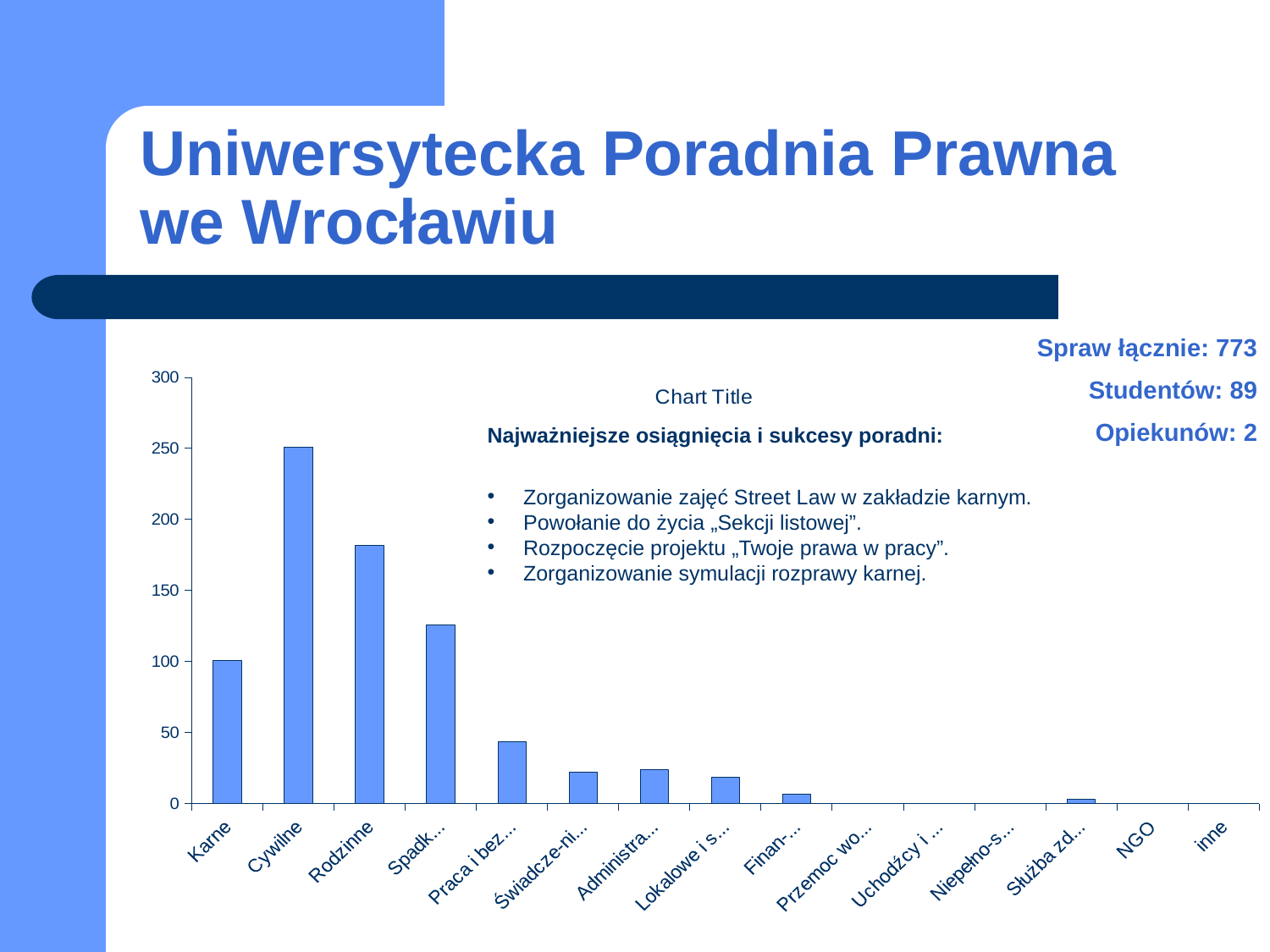

# Uniwersytecka Poradnia Prawna  we Wrocławiu
Spraw łącznie: 773
Studentów: 89
Opiekunów: 2

### Chart:

| Category |  |
|---|---|
| Karne | 101.0 |
| Cywilne | 251.0 |
| Rodzinne | 182.0 |
| Spadko-we | 126.0 |
| Praca i bezro-bocie | 44.0 |
| Świadcze-nia społeczne | 22.0 |
| Administra-cyjne | 24.0 |
| Lokalowe i spół-dzielcze | 19.0 |
| Finan-sowe | 7.0 |
| Przemoc wobec kobiet | 0.0 |
| Uchodźcy i cudzo-ziemcy | 0.0 |
| Niepełno-sprawni | 0.0 |
| Służba zdrowia | 3.0 |
| NGO | 0.0 |
| inne | 0.0 |
Najważniejsze osiągnięcia i sukcesy poradni:

 Zorganizowanie zajęć Street Law w zakładzie karnym.
 Powołanie do życia „Sekcji listowej”.
 Rozpoczęcie projektu „Twoje prawa w pracy”.
 Zorganizowanie symulacji rozprawy karnej.